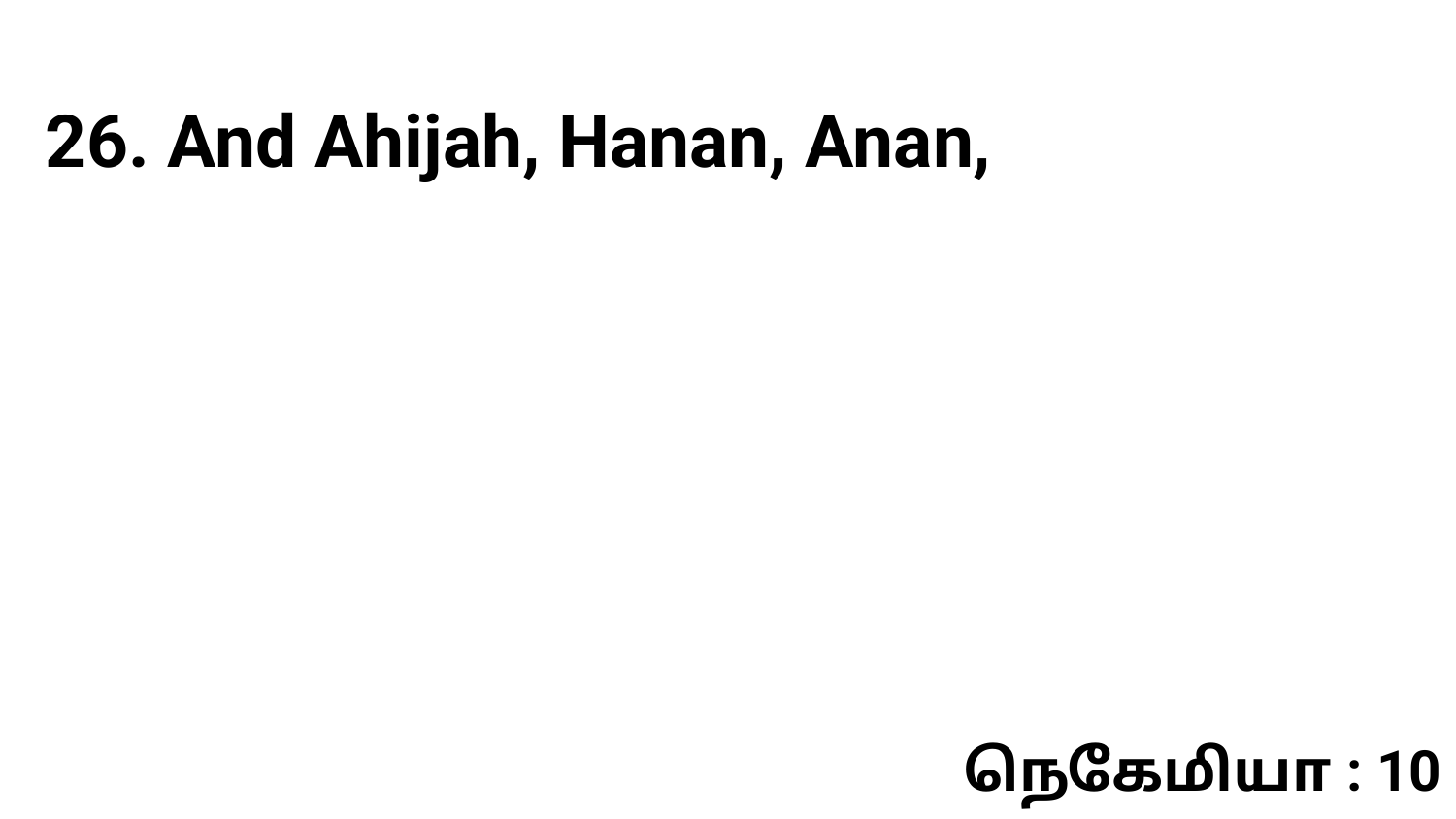

26. And Ahijah, Hanan, Anan,
நெகேமியா : 10